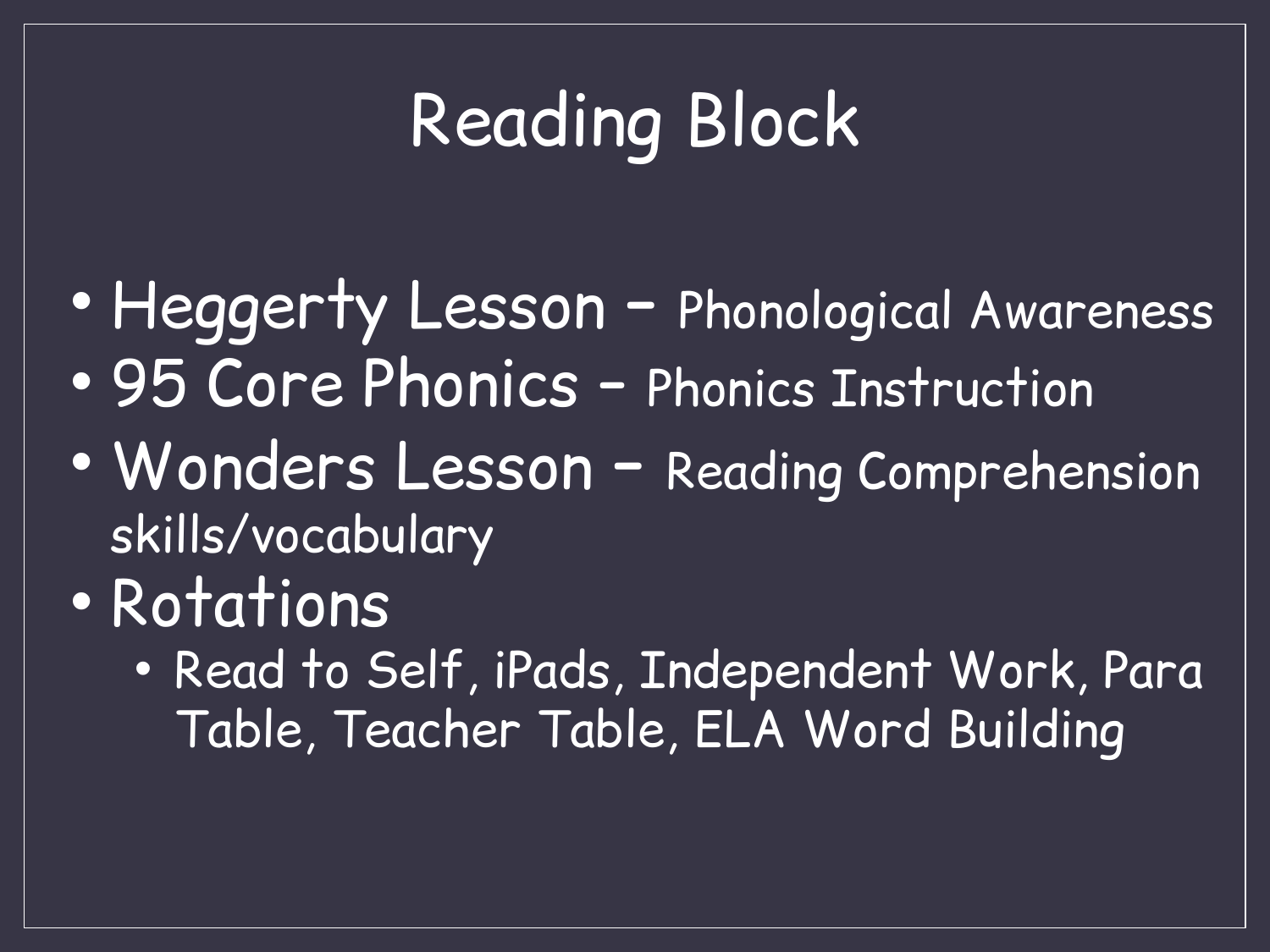

# Reading Block
Heggerty Lesson – Phonological Awareness
95 Core Phonics – Phonics Instruction
Wonders Lesson – Reading Comprehension skills/vocabulary
Rotations
Read to Self, iPads, Independent Work, Para Table, Teacher Table, ELA Word Building